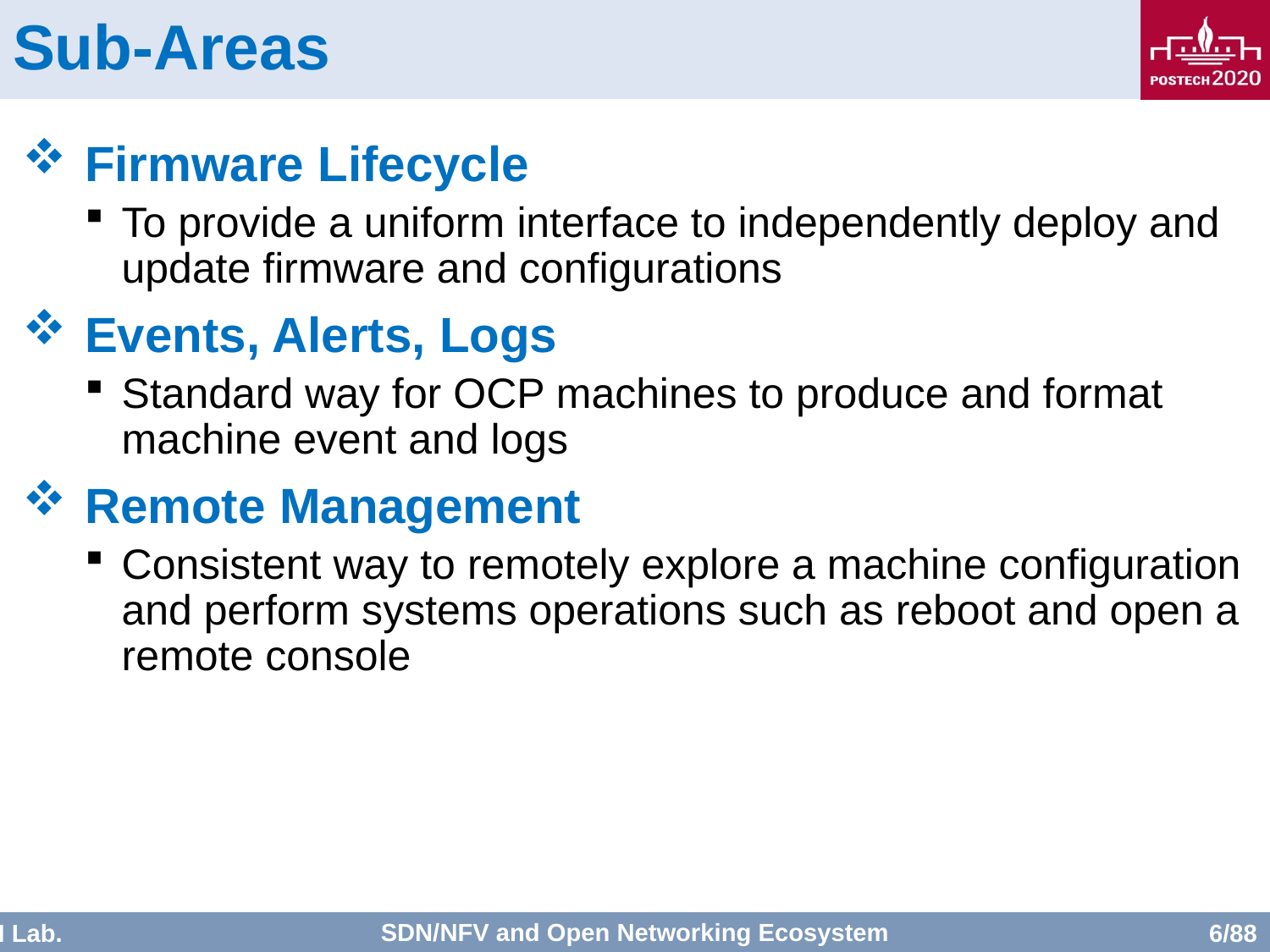

# Sub-Areas
Firmware Lifecycle
To provide a uniform interface to independently deploy and update firmware and configurations
Events, Alerts, Logs
Standard way for OCP machines to produce and format machine event and logs
Remote Management
Consistent way to remotely explore a machine configuration and perform systems operations such as reboot and open a remote console